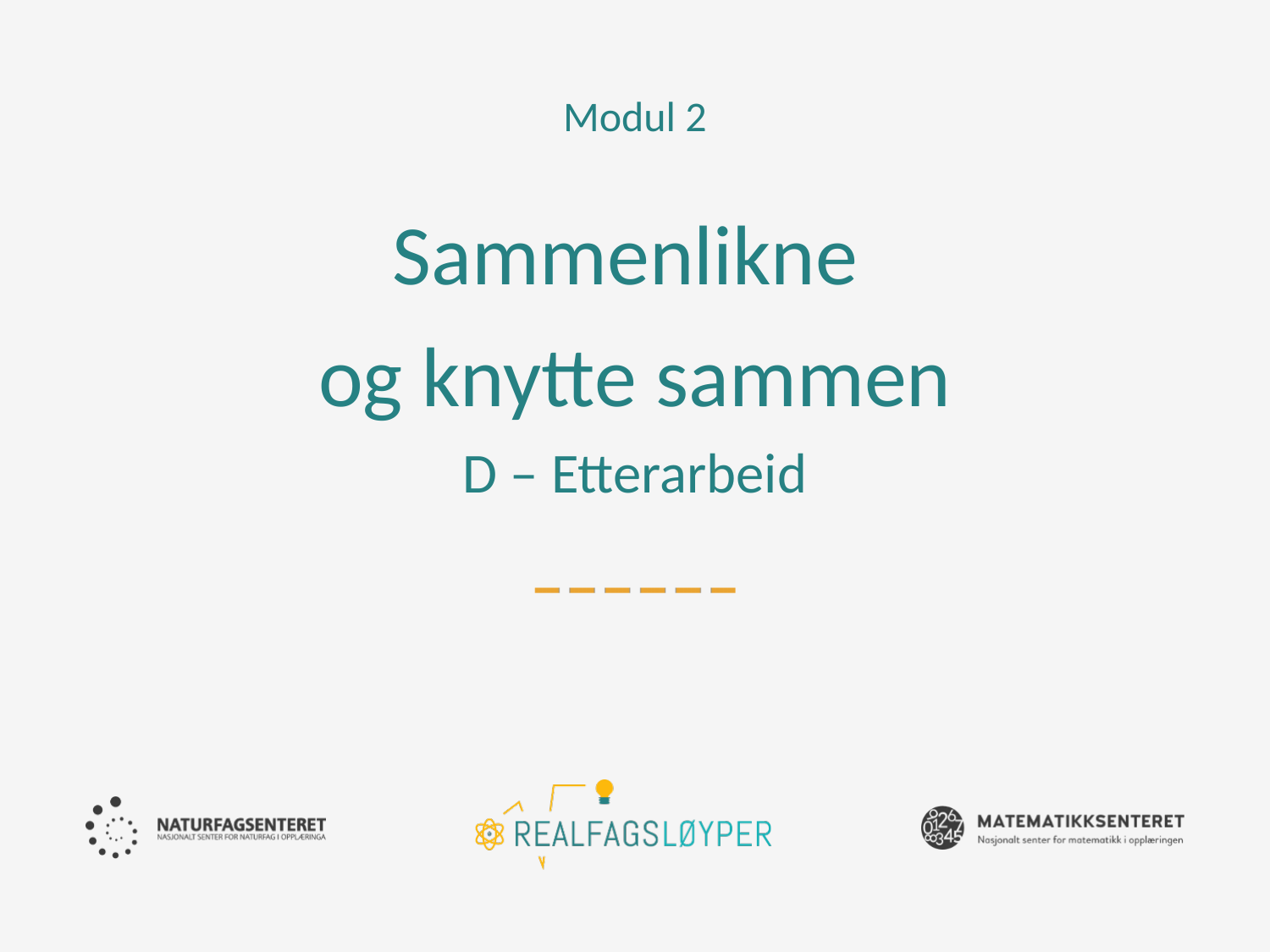

Modul 2
# Sammenlikne og knytte sammen D – Etterarbeid